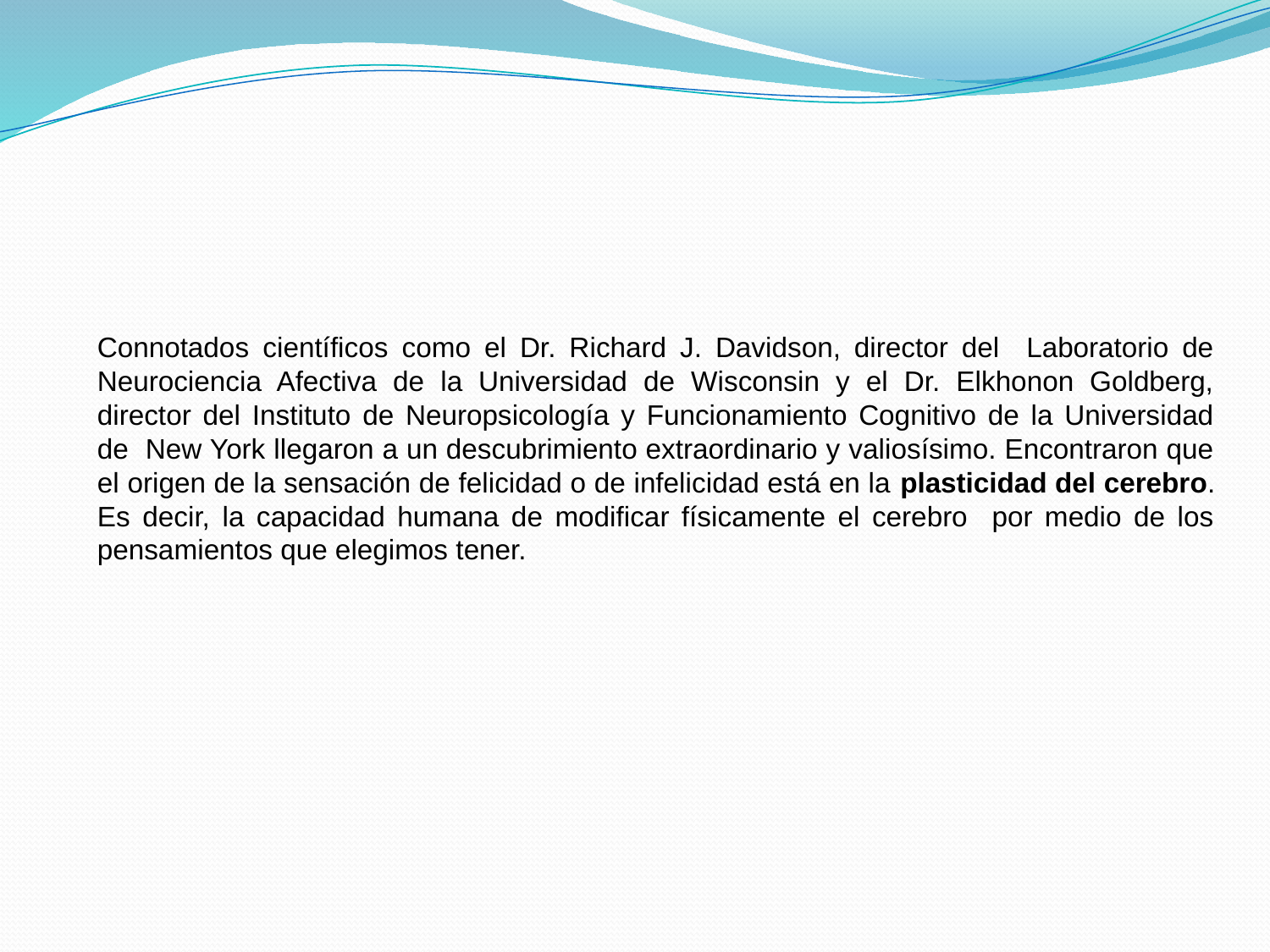

Connotados científicos como el Dr. Richard J. Davidson, director del  Laboratorio de Neurociencia Afectiva de la Universidad de Wisconsin y el Dr. Elkhonon Goldberg, director del Instituto de Neuropsicología y Funcionamiento Cognitivo de la Universidad de  New York llegaron a un descubrimiento extraordinario y valiosísimo. Encontraron que el origen de la sensación de felicidad o de infelicidad está en la plasticidad del cerebro. Es decir, la capacidad humana de modificar físicamente el cerebro  por medio de los pensamientos que elegimos tener.